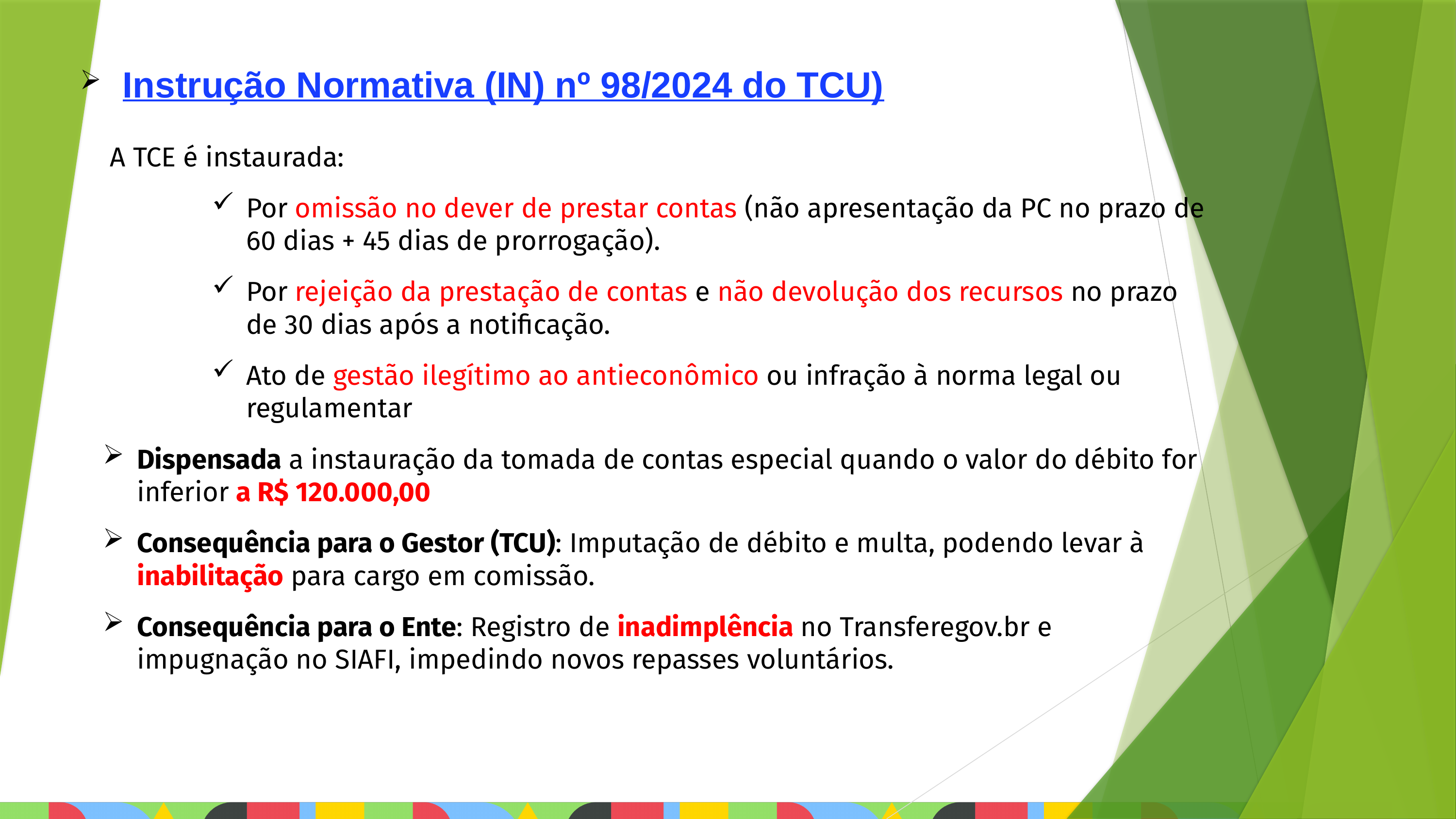

Instrução Normativa (IN) nº 98/2024 do TCU)
 A TCE é instaurada:
Por omissão no dever de prestar contas (não apresentação da PC no prazo de 60 dias + 45 dias de prorrogação).
Por rejeição da prestação de contas e não devolução dos recursos no prazo de 30 dias após a notificação.
Ato de gestão ilegítimo ao antieconômico ou infração à norma legal ou regulamentar
Dispensada a instauração da tomada de contas especial quando o valor do débito for inferior a R$ 120.000,00
Consequência para o Gestor (TCU): Imputação de débito e multa, podendo levar à inabilitação para cargo em comissão.
Consequência para o Ente: Registro de inadimplência no Transferegov.br e impugnação no SIAFI, impedindo novos repasses voluntários.